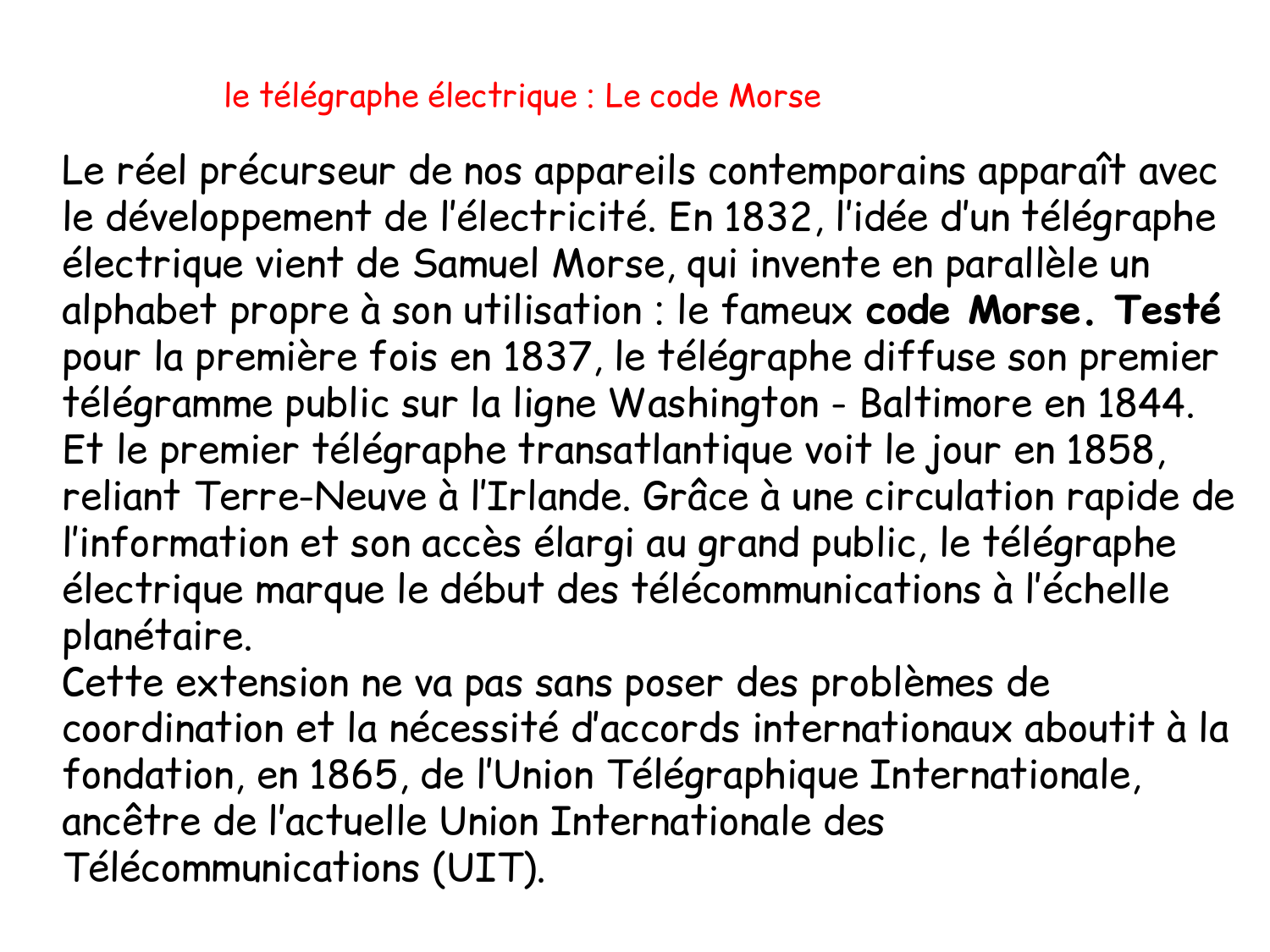

le télégraphe électrique : Le code Morse
Le réel précurseur de nos appareils contemporains apparaît avec le développement de l’électricité. En 1832, l’idée d’un télégraphe électrique vient de Samuel Morse, qui invente en parallèle un alphabet propre à son utilisation : le fameux code Morse. Testé pour la première fois en 1837, le télégraphe diffuse son premier télégramme public sur la ligne Washington - Baltimore en 1844. Et le premier télégraphe transatlantique voit le jour en 1858, reliant Terre-Neuve à l’Irlande. Grâce à une circulation rapide de l’information et son accès élargi au grand public, le télégraphe électrique marque le début des télécommunications à l’échelle planétaire.
Cette extension ne va pas sans poser des problèmes de coordination et la nécessité d’accords internationaux aboutit à la fondation, en 1865, de l’Union Télégraphique Internationale, ancêtre de l’actuelle Union Internationale des Télécommunications (UIT).